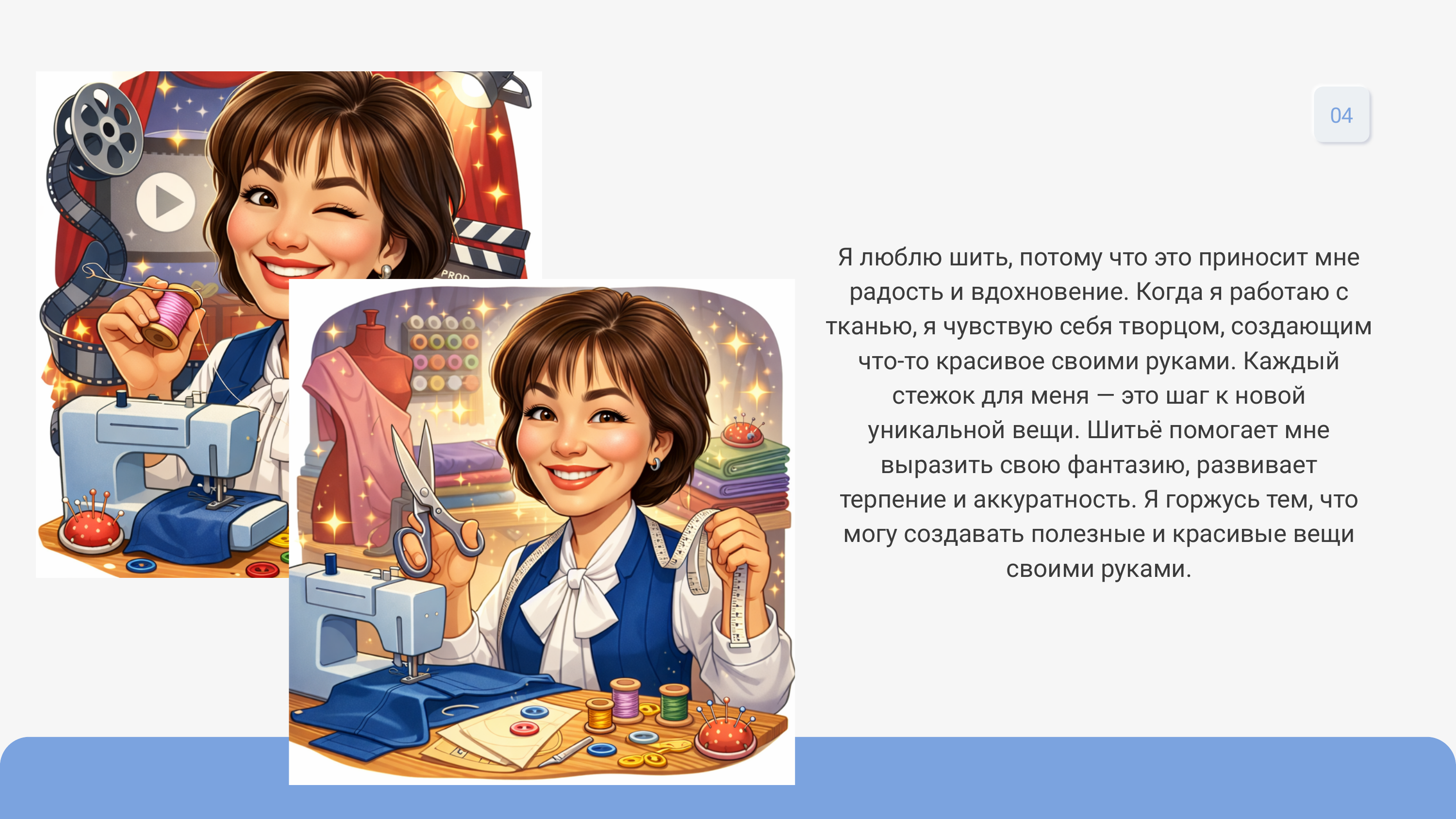

04
Я люблю шить, потому что это приносит мне радость и вдохновение. Когда я работаю с тканью, я чувствую себя творцом, создающим что-то красивое своими руками. Каждый стежок для меня — это шаг к новой уникальной вещи. Шитьё помогает мне выразить свою фантазию, развивает терпение и аккуратность. Я горжусь тем, что могу создавать полезные и красивые вещи своими руками.